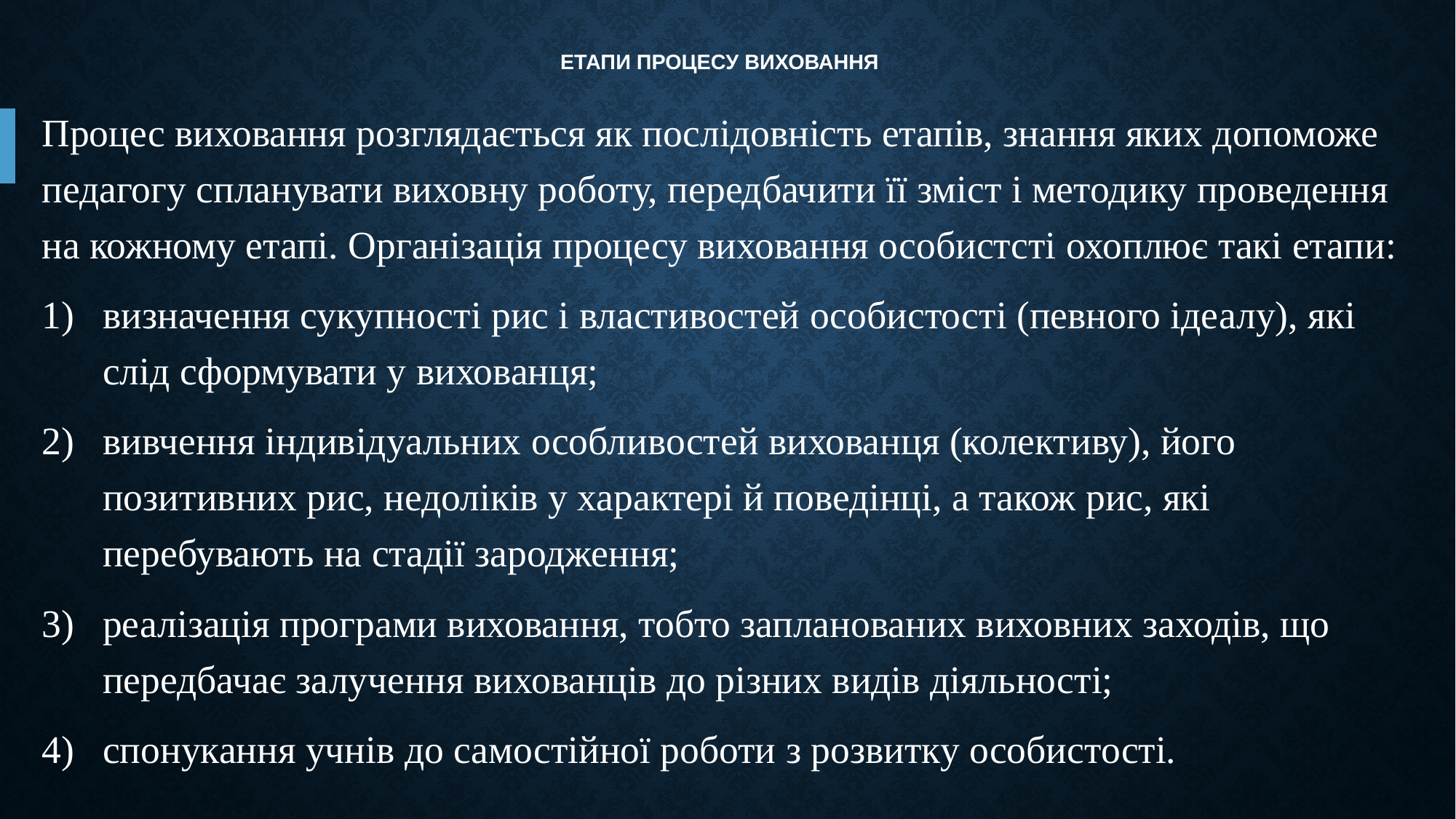

# Етапи процесу виховання
Процес виховання розглядається як послідовність етапів, знання яких допоможе педагогу спланувати виховну роботу, передбачити її зміст і методику проведення на кожному етапі. Організація процесу виховання особистсті охоплює такі етапи:
визначення сукупності рис і властивостей особистості (певного ідеалу), які слід сформувати у вихованця;
вивчення індивідуальних особливостей вихованця (колективу), його позитивних рис, недоліків у характері й поведінці, а також рис, які перебувають на стадії зародження;
реалізація програми виховання, тобто запланованих виховних заходів, що передбачає залучення вихованців до різних видів діяльності;
спонукання учнів до самостійної роботи з розвитку особистості.